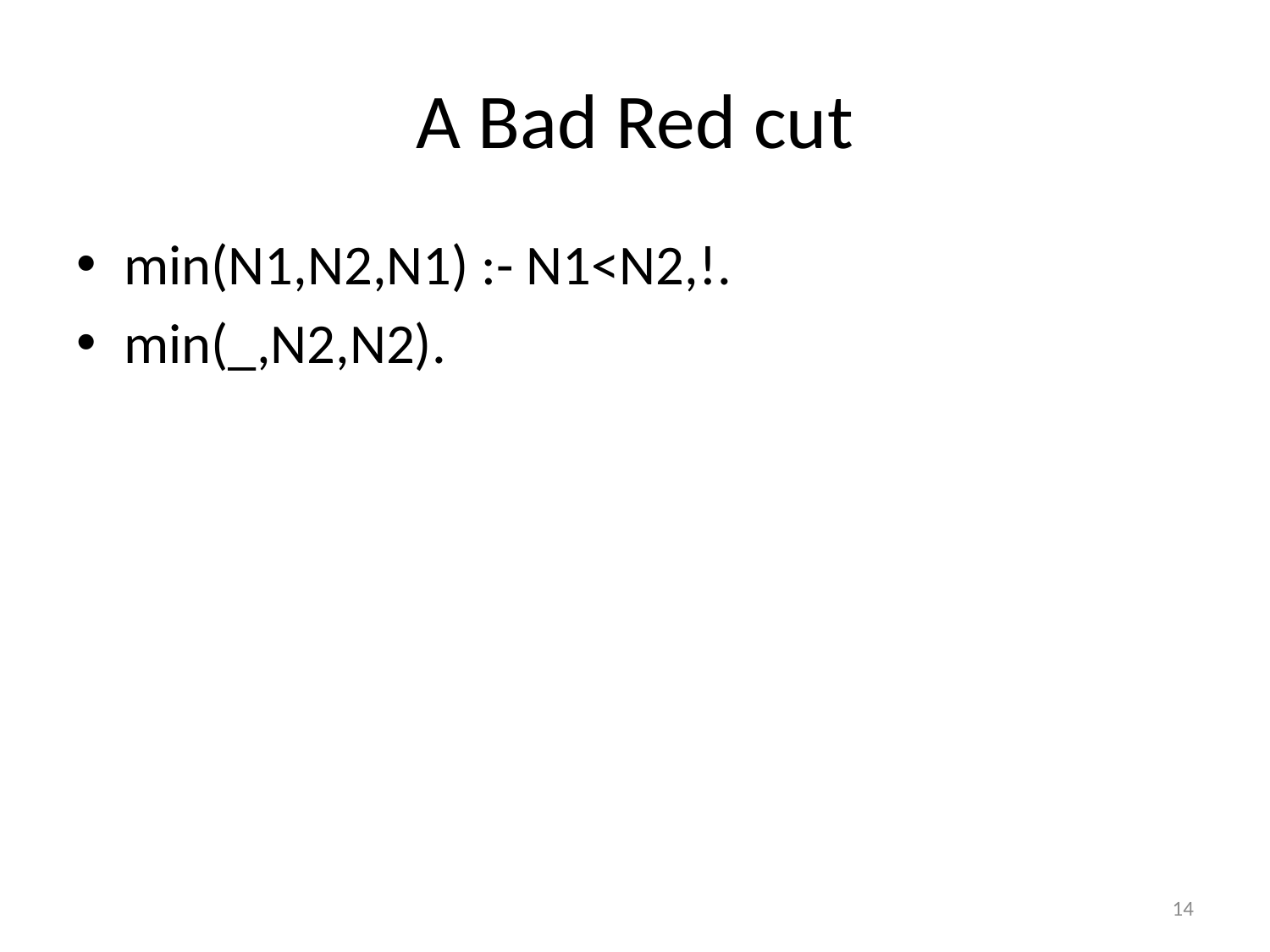

# A Bad Red cut
min(N1,N2,N1) :- N1<N2,!.
min(_,N2,N2).
14